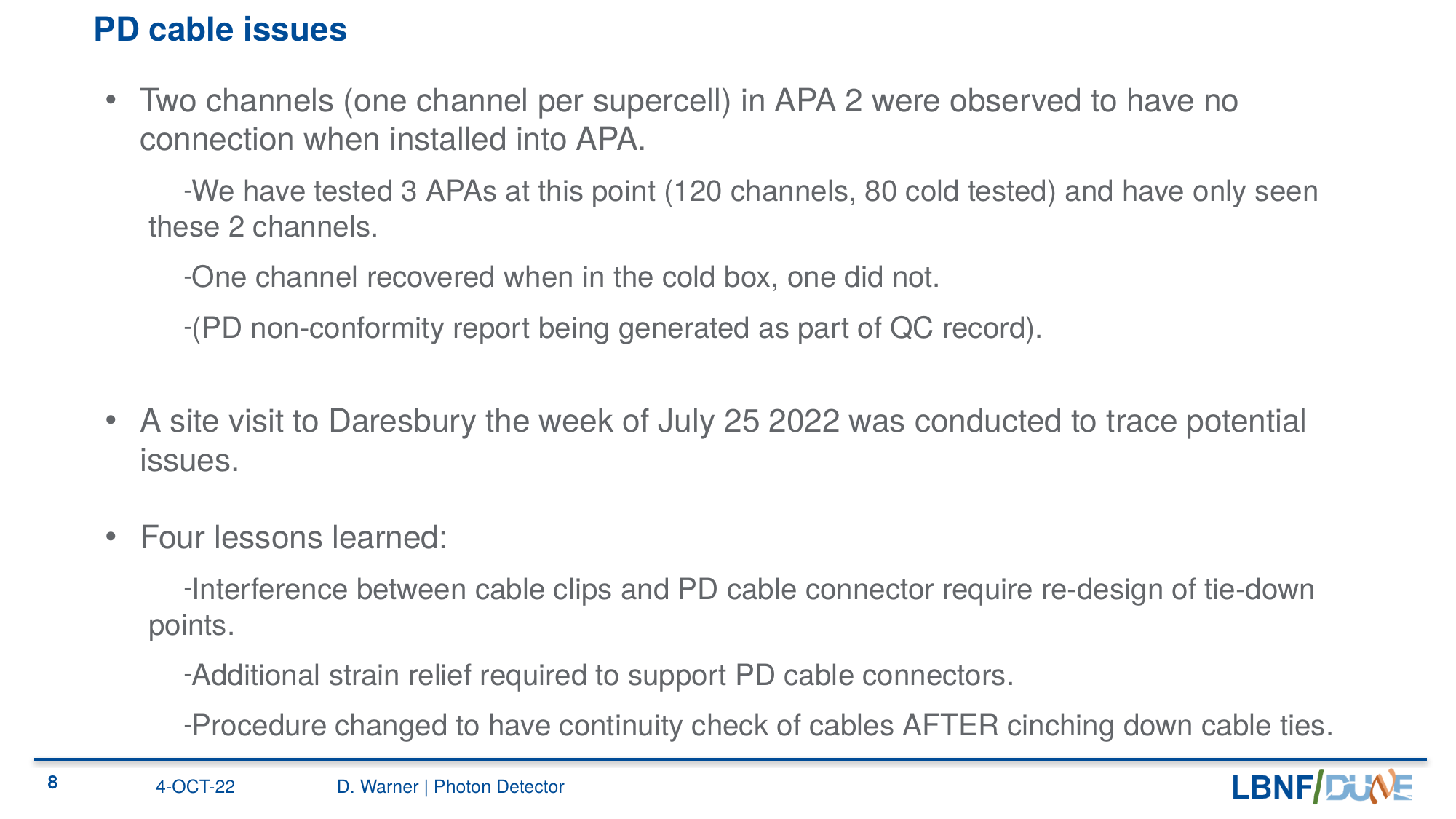

# PD cable issues
Two channels (one channel per supercell) in APA 2 were observed to have no connection when installed into APA.
We have tested 3 APAs at this point (120 channels, 80 cold tested) and have only seen these 2 channels.
One channel recovered when in the cold box, one did not.
(PD non-conformity report being generated as part of QC record).

A site visit to Daresbury the week of July 25 2022 was conducted to trace potential issues.

Four lessons learned:
Interference between cable clips and PD cable connector require re-design of tie-down points.
Additional strain relief required to support PD cable connectors.
Procedure changed to have continuity check of cables AFTER cinching down cable ties.
8
4-OCT-22
D. Warner | Photon Detector